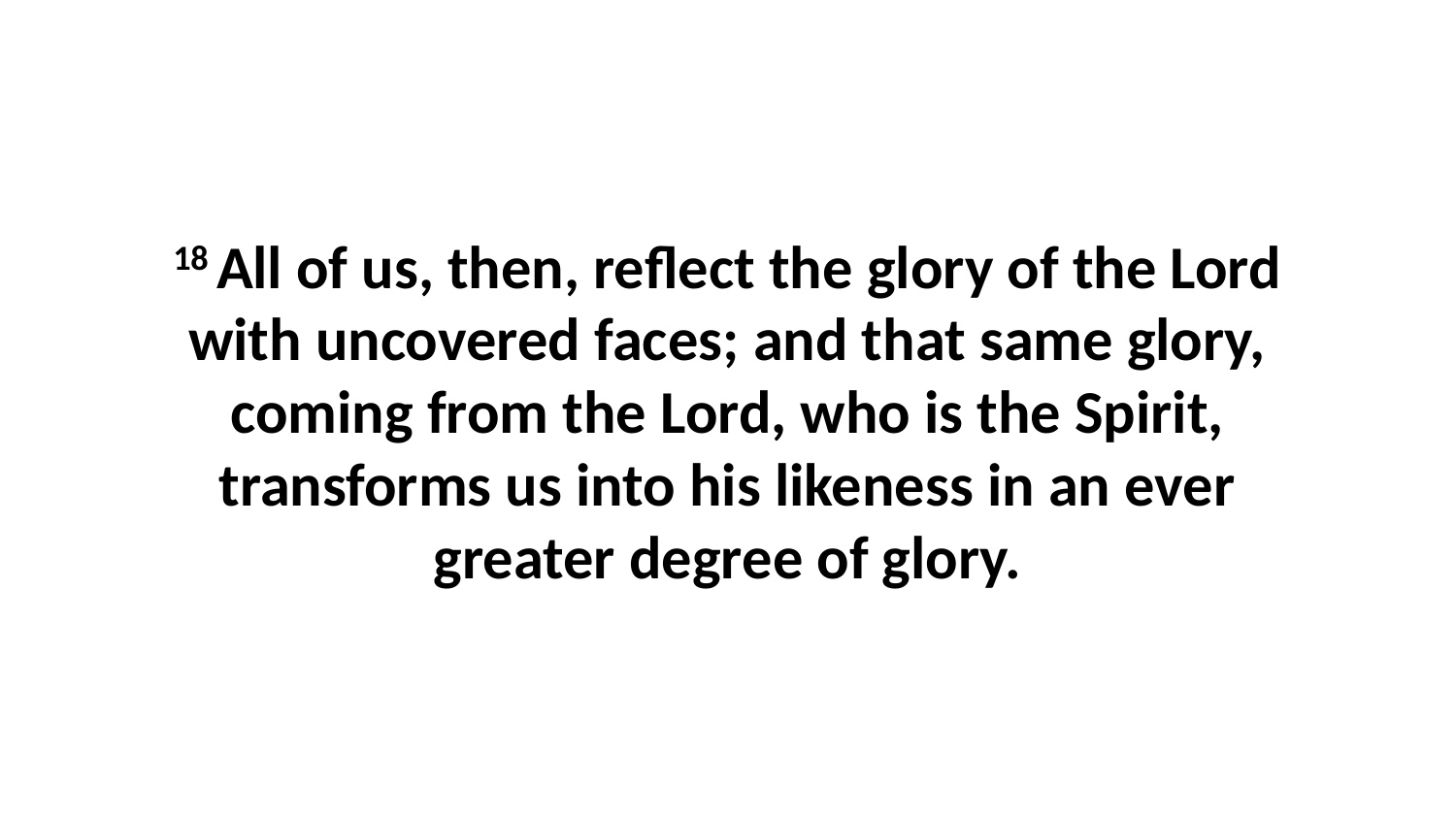

18 All of us, then, reflect the glory of the Lord with uncovered faces; and that same glory, coming from the Lord, who is the Spirit, transforms us into his likeness in an ever greater degree of glory.